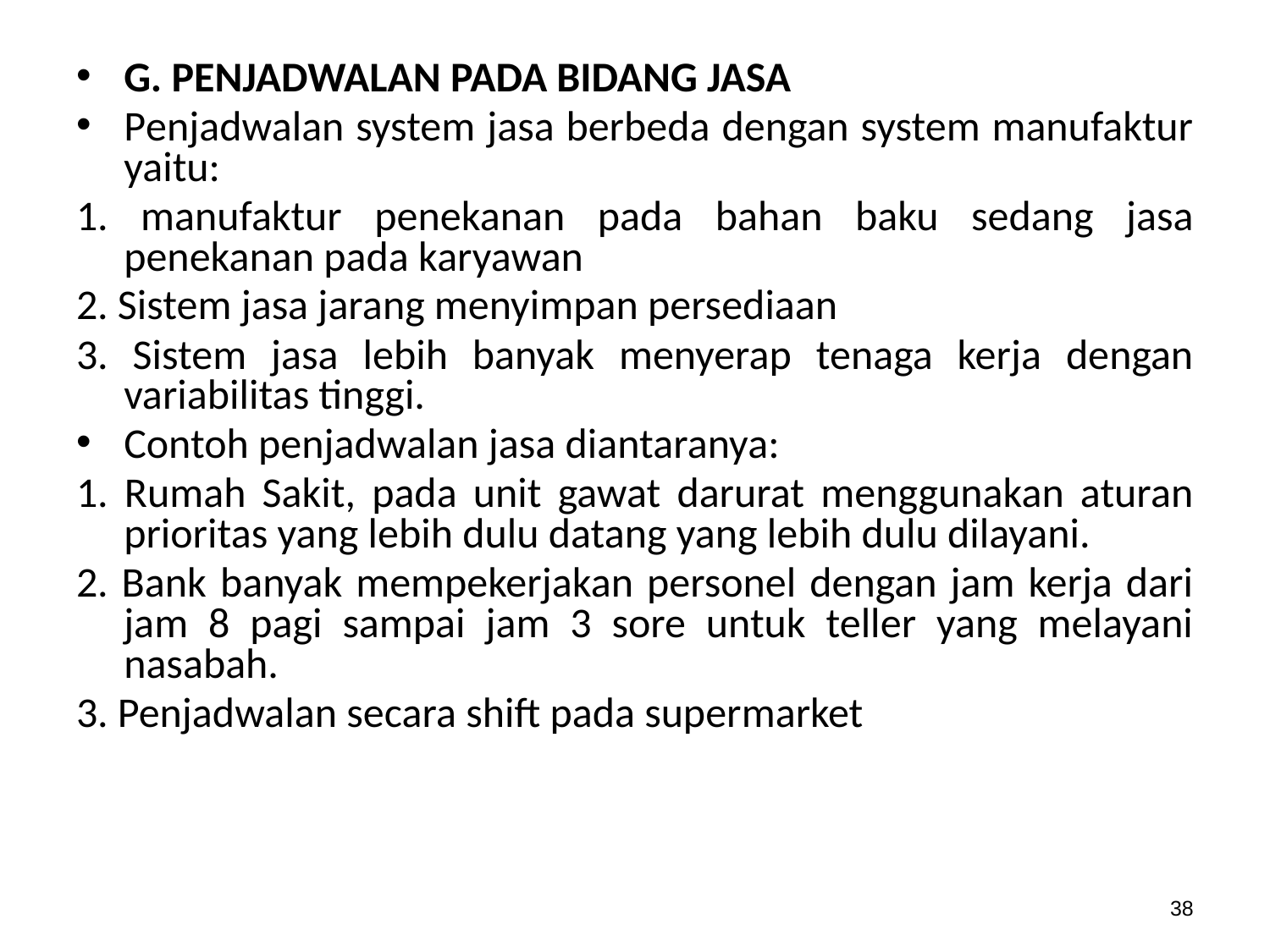

G. PENJADWALAN PADA BIDANG JASA
Penjadwalan system jasa berbeda dengan system manufaktur yaitu:
1. manufaktur penekanan pada bahan baku sedang jasa penekanan pada karyawan
2. Sistem jasa jarang menyimpan persediaan
3. Sistem jasa lebih banyak menyerap tenaga kerja dengan variabilitas tinggi.
Contoh penjadwalan jasa diantaranya:
1. Rumah Sakit, pada unit gawat darurat menggunakan aturan prioritas yang lebih dulu datang yang lebih dulu dilayani.
2. Bank banyak mempekerjakan personel dengan jam kerja dari jam 8 pagi sampai jam 3 sore untuk teller yang melayani nasabah.
3. Penjadwalan secara shift pada supermarket
38